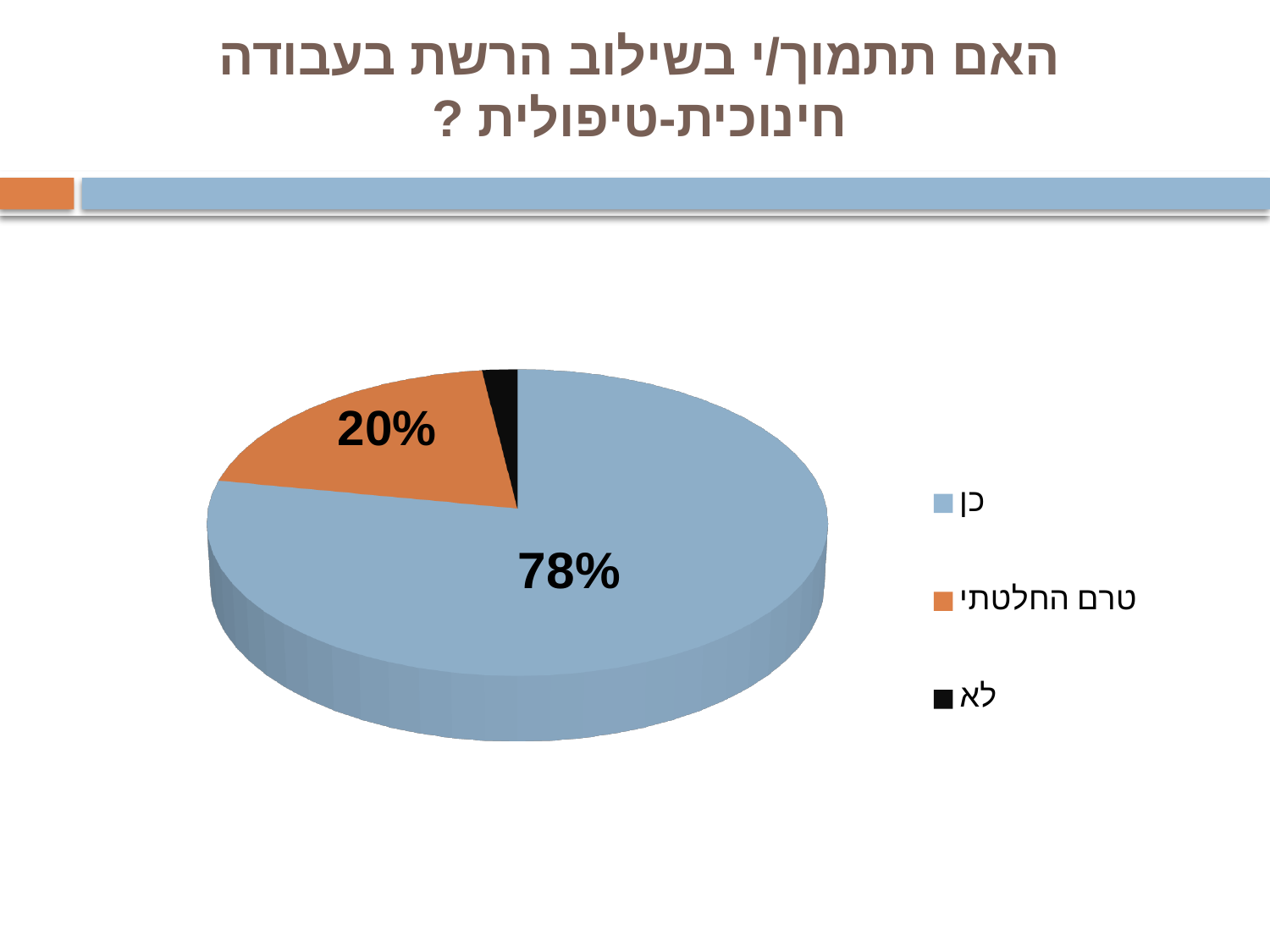

# האם תתמוך/י בשילוב הרשת בעבודה חינוכית-טיפולית ?

[unsupported chart]